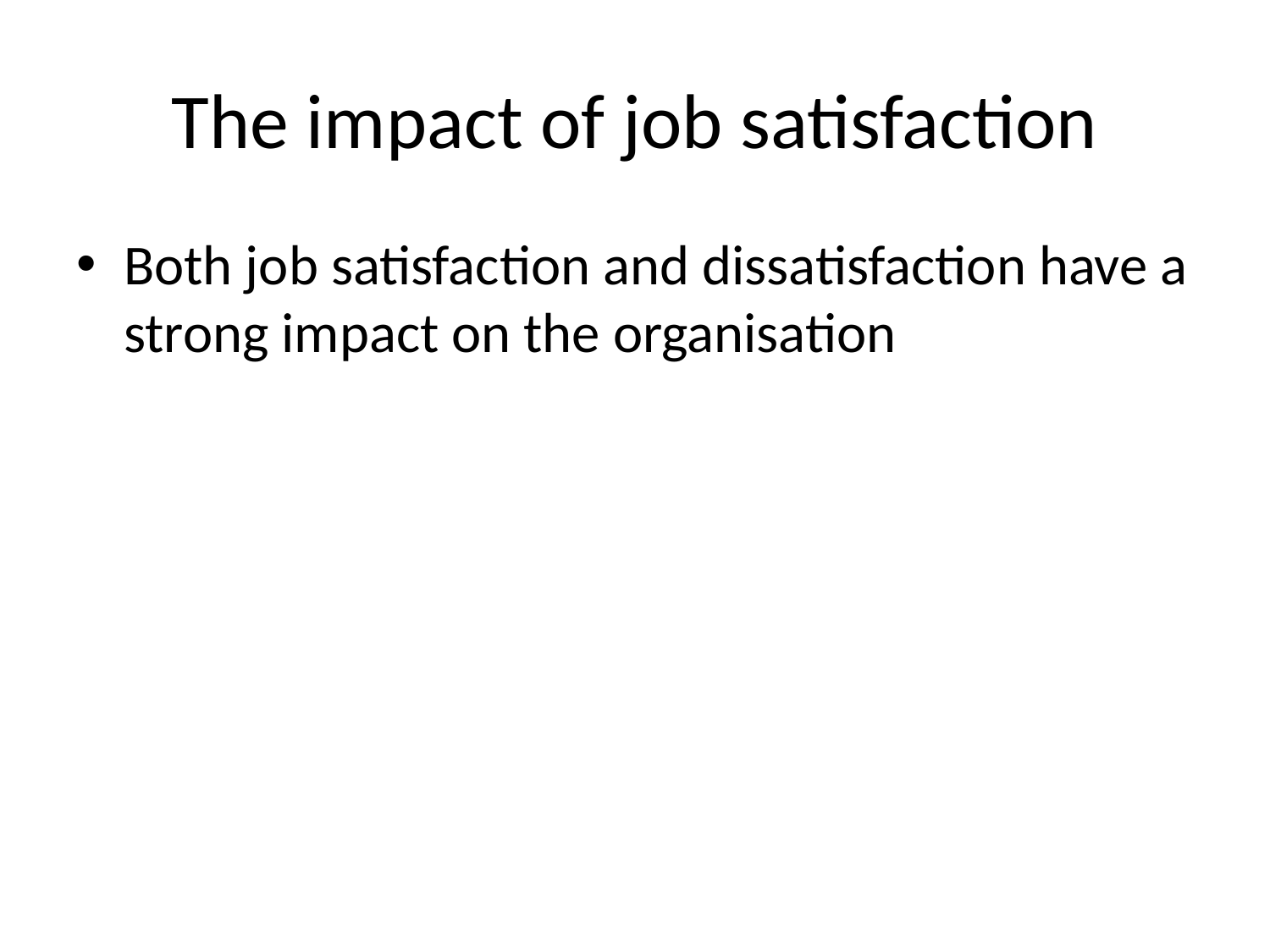

# The impact of job satisfaction
Both job satisfaction and dissatisfaction have a strong impact on the organisation